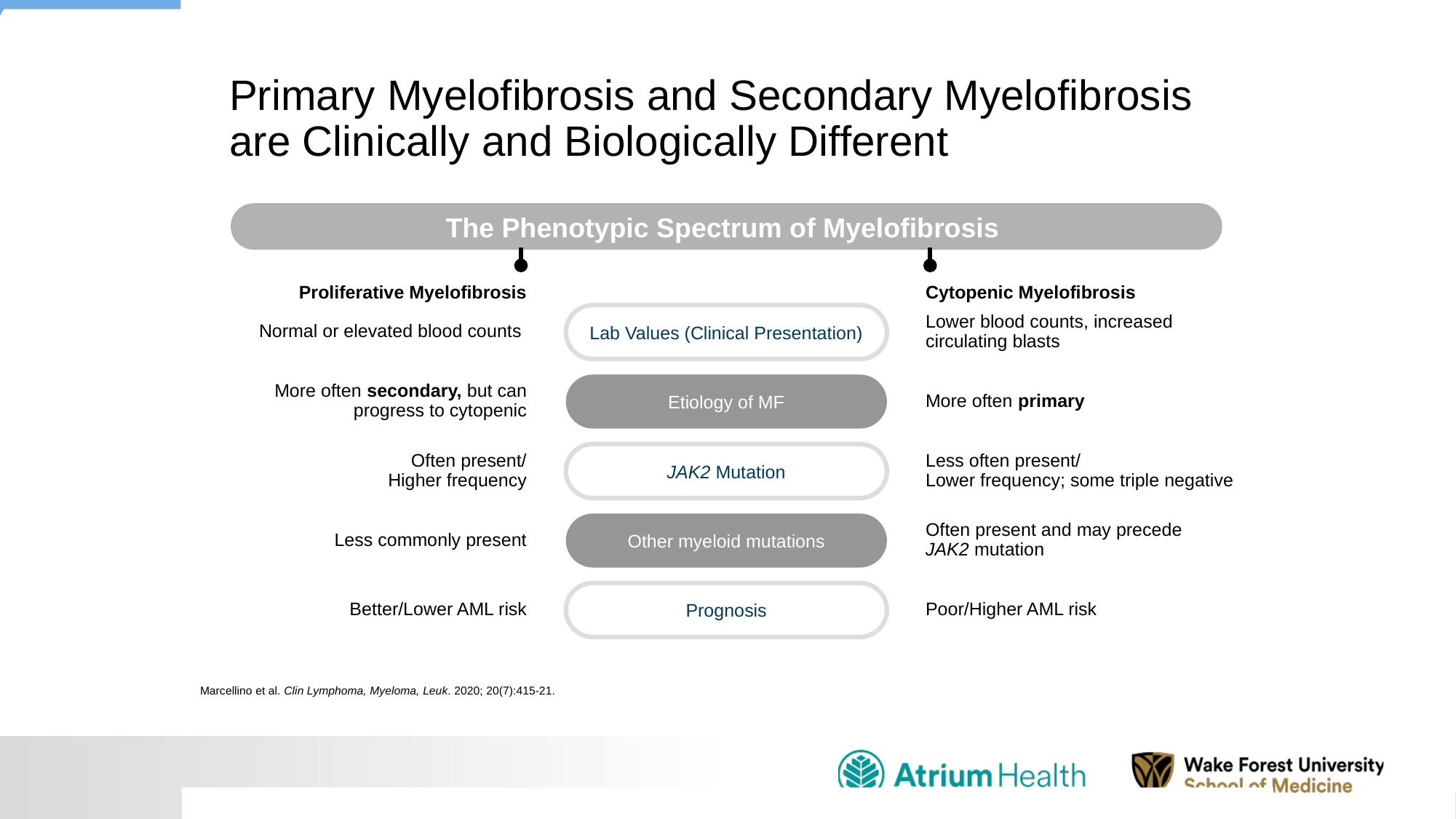

# Primary Myelofibrosis and Secondary Myelofibrosis are Clinically and Biologically Different
The Phenotypic Spectrum of Myelofibrosis
Proliferative Myelofibrosis
Cytopenic Myelofibrosis
Normal or elevated blood counts
Lower blood counts, increased circulating blasts
Lab Values (Clinical Presentation)
More often secondary, but can progress to cytopenic
More often primary
Etiology of MF
Often present/
Higher frequency
Less often present/
Lower frequency; some triple negative
JAK2 Mutation
Less commonly present
Often present and may precede JAK2 mutation
Other myeloid mutations
Better/Lower AML risk
Poor/Higher AML risk
Prognosis
Marcellino et al. Clin Lymphoma, Myeloma, Leuk. 2020; 20(7):415-21.